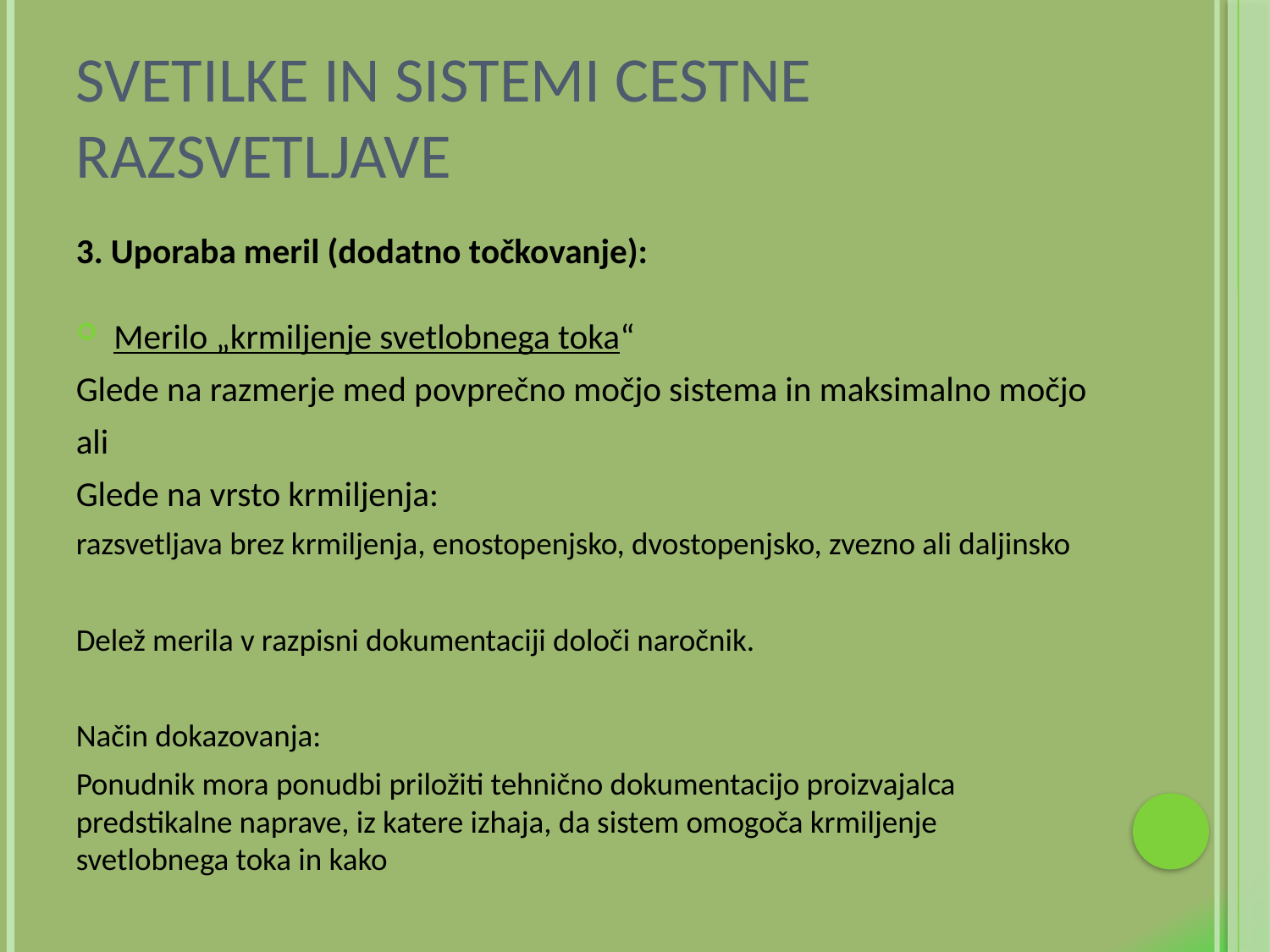

# Svetilke in sistemi cestne razsvetljave
3. Uporaba meril (dodatno točkovanje):

Merilo „krmiljenje svetlobnega toka“
Glede na razmerje med povprečno močjo sistema in maksimalno močjo
ali
Glede na vrsto krmiljenja:
razsvetljava brez krmiljenja, enostopenjsko, dvostopenjsko, zvezno ali daljinsko

Delež merila v razpisni dokumentaciji določi naročnik.

Način dokazovanja:
Ponudnik mora ponudbi priložiti tehnično dokumentacijo proizvajalca predstikalne naprave, iz katere izhaja, da sistem omogoča krmiljenje svetlobnega toka in kako